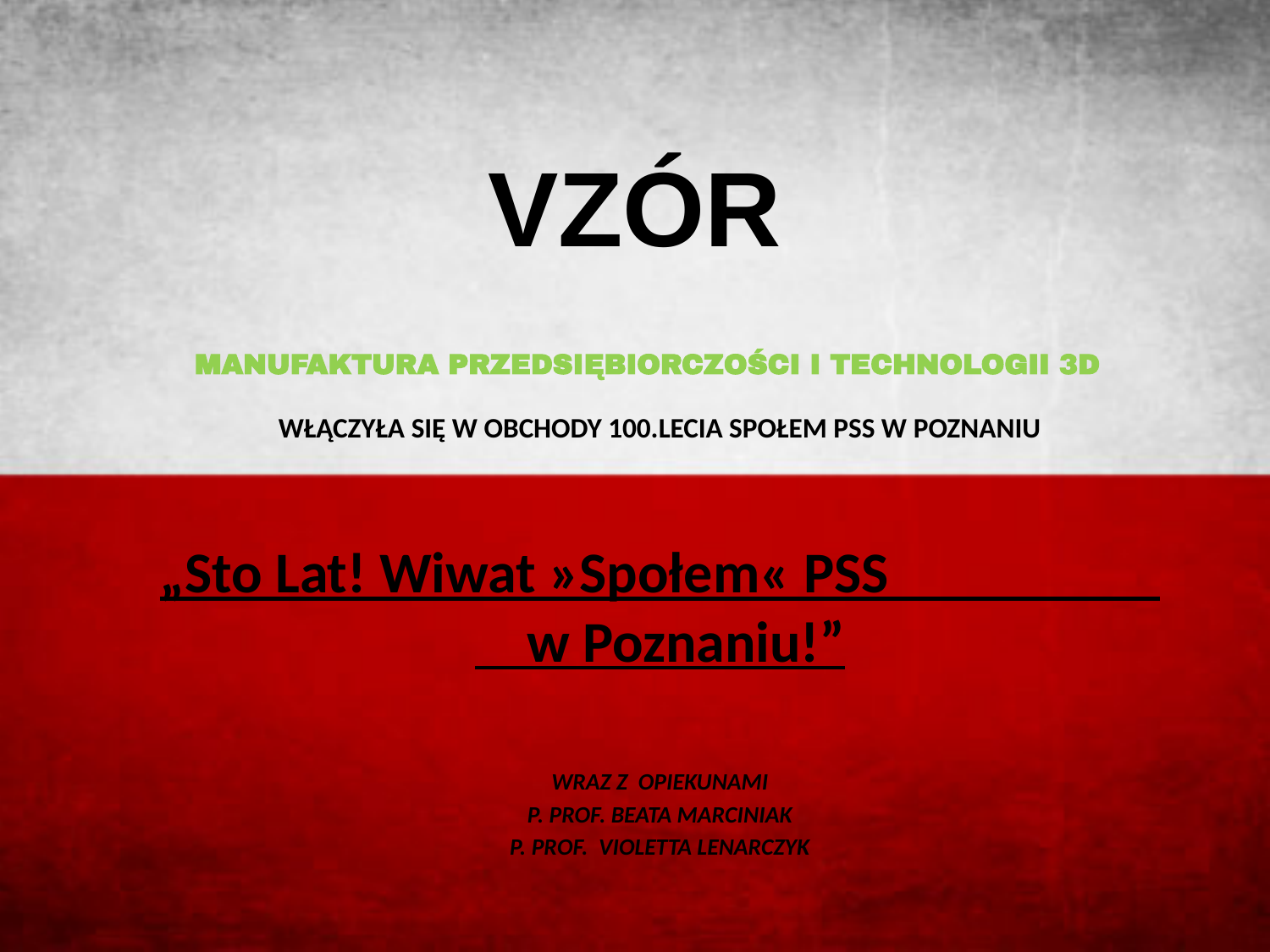

# VZÓR MANUFAKTURA PRZEDSIĘBIORCZOŚCI I TECHNOLOGII 3D

WŁĄCZYŁA SIĘ W OBCHODY 100.LECIA SPOŁEM PSS W POZNANIU

„Sto Lat! Wiwat »Społem« PSS                          w Poznaniu!”

WRAZ Z  OPIEKUNAMI
P. PROF. BEATA MARCINIAK
P. PROF.  VIOLETTA LENARCZYK